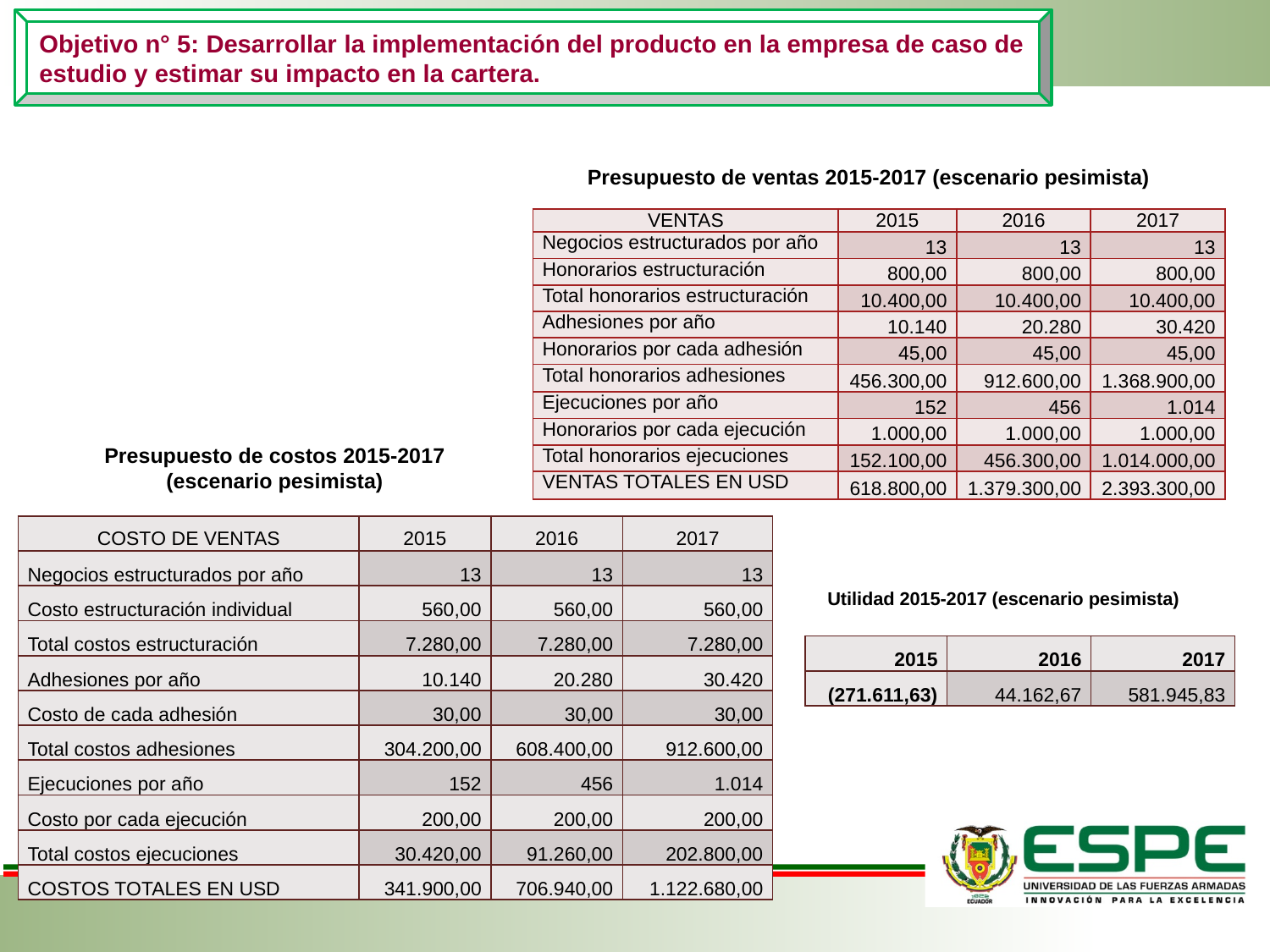

Objetivo n° 5: Desarrollar la implementación del producto en la empresa de caso de estudio y estimar su impacto en la cartera.
Presupuesto de ventas 2015-2017 (escenario pesimista)
| VENTAS | 2015 | 2016 | 2017 |
| --- | --- | --- | --- |
| Negocios estructurados por año | 13 | 13 | 13 |
| Honorarios estructuración | 800,00 | 800,00 | 800,00 |
| Total honorarios estructuración | 10.400,00 | 10.400,00 | 10.400,00 |
| Adhesiones por año | 10.140 | 20.280 | 30.420 |
| Honorarios por cada adhesión | 45,00 | 45,00 | 45,00 |
| Total honorarios adhesiones | 456.300,00 | 912.600,00 | 1.368.900,00 |
| Ejecuciones por año | 152 | 456 | 1.014 |
| Honorarios por cada ejecución | 1.000,00 | 1.000,00 | 1.000,00 |
| Total honorarios ejecuciones | 152.100,00 | 456.300,00 | 1.014.000,00 |
| VENTAS TOTALES EN USD | 618.800,00 | 1.379.300,00 | 2.393.300,00 |
Presupuesto de costos 2015-2017 (escenario pesimista)
| COSTO DE VENTAS | 2015 | 2016 | 2017 |
| --- | --- | --- | --- |
| Negocios estructurados por año | 13 | 13 | 13 |
| Costo estructuración individual | 560,00 | 560,00 | 560,00 |
| Total costos estructuración | 7.280,00 | 7.280,00 | 7.280,00 |
| Adhesiones por año | 10.140 | 20.280 | 30.420 |
| Costo de cada adhesión | 30,00 | 30,00 | 30,00 |
| Total costos adhesiones | 304.200,00 | 608.400,00 | 912.600,00 |
| Ejecuciones por año | 152 | 456 | 1.014 |
| Costo por cada ejecución | 200,00 | 200,00 | 200,00 |
| Total costos ejecuciones | 30.420,00 | 91.260,00 | 202.800,00 |
| COSTOS TOTALES EN USD | 341.900,00 | 706.940,00 | 1.122.680,00 |
Utilidad 2015-2017 (escenario pesimista)
| 2015 | 2016 | 2017 |
| --- | --- | --- |
| (271.611,63) | 44.162,67 | 581.945,83 |